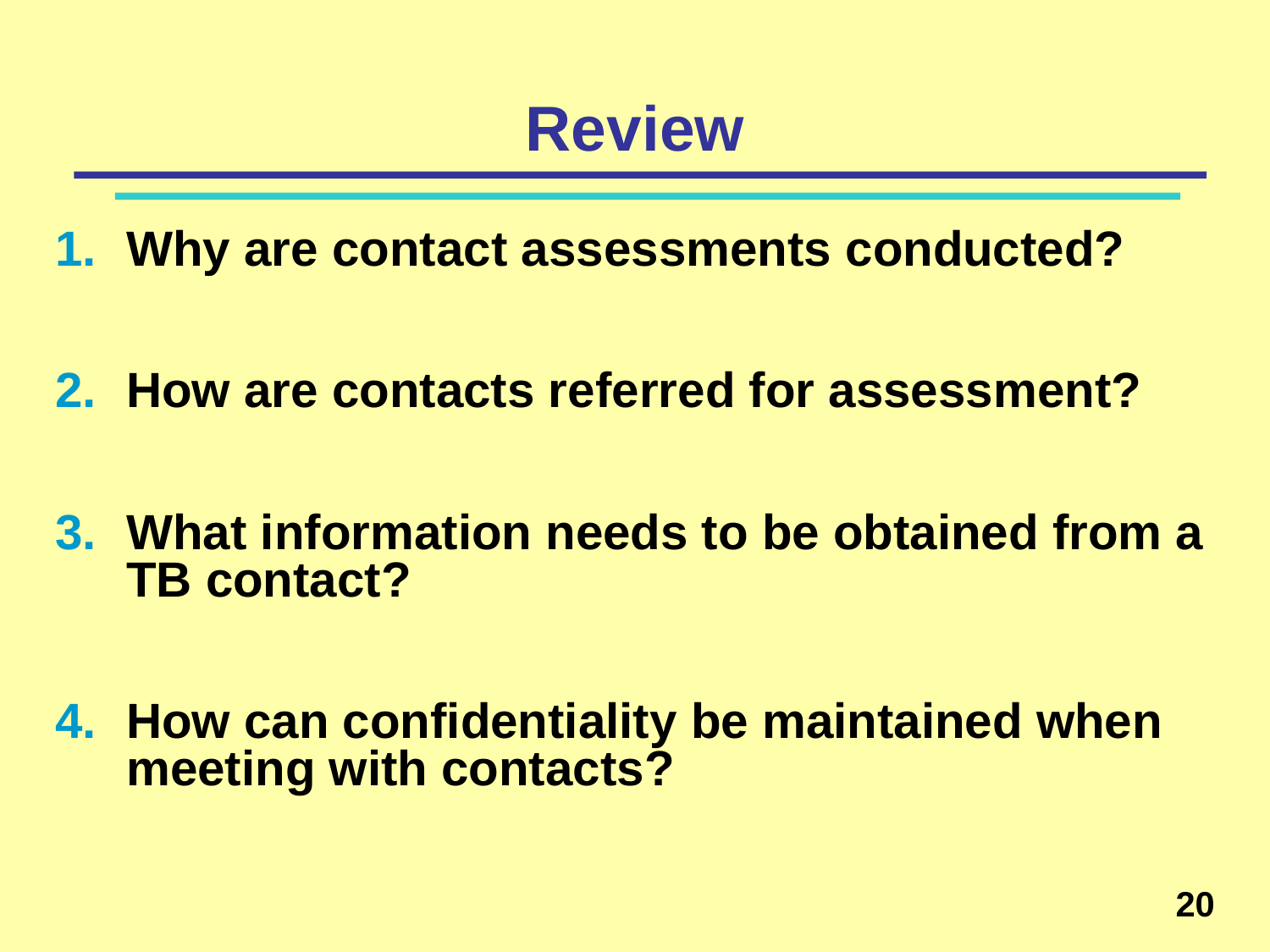

# Review
Why are contact assessments conducted?

How are contacts referred for assessment?

What information needs to be obtained from a TB contact?

How can confidentiality be maintained when meeting with contacts?

20